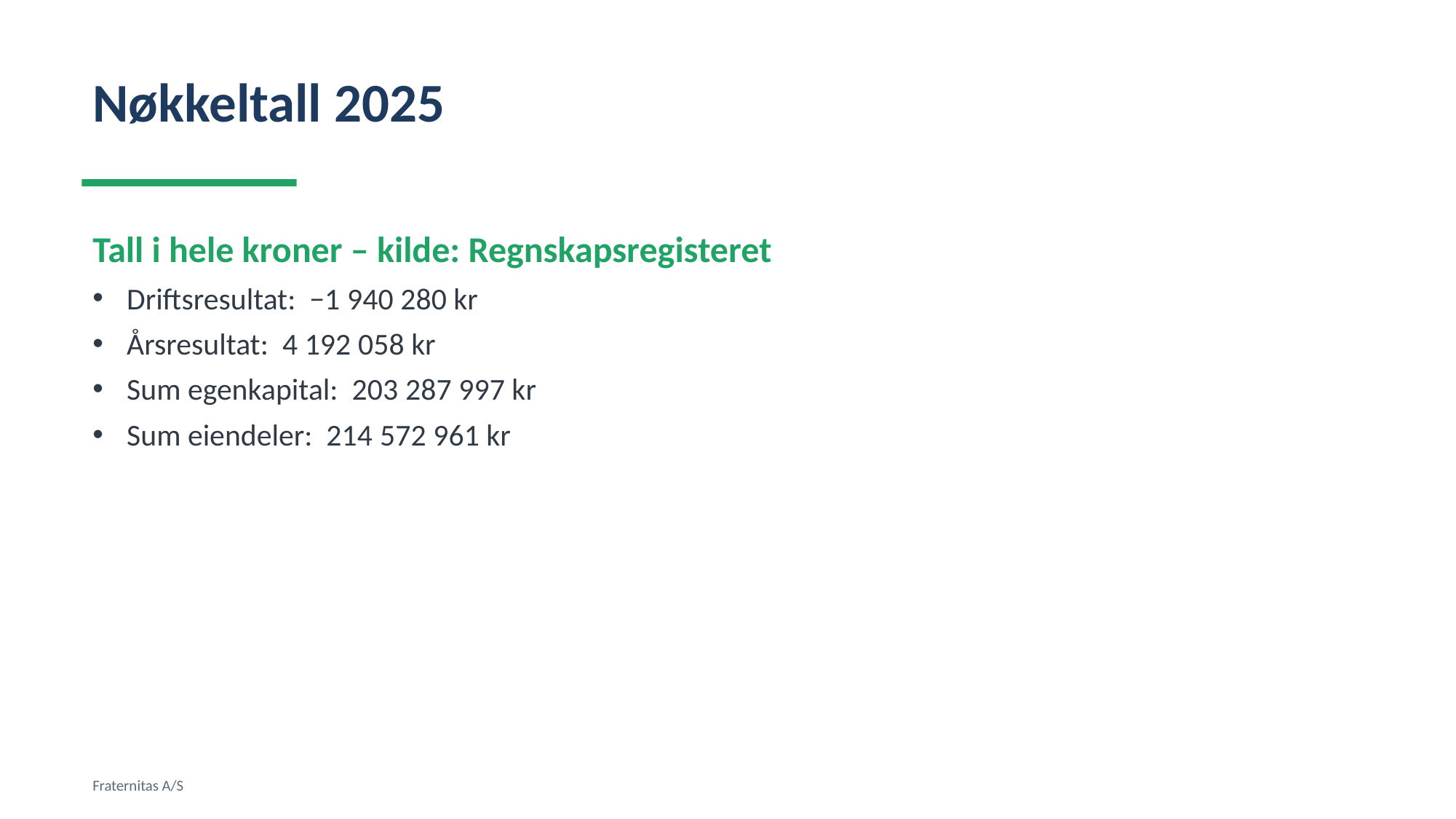

Nøkkeltall 2025

Tall i hele kroner – kilde: Regnskapsregisteret
Driftsresultat:  −1 940 280 kr
Årsresultat:  4 192 058 kr
Sum egenkapital:  203 287 997 kr
Sum eiendeler:  214 572 961 kr
Fraternitas A/S